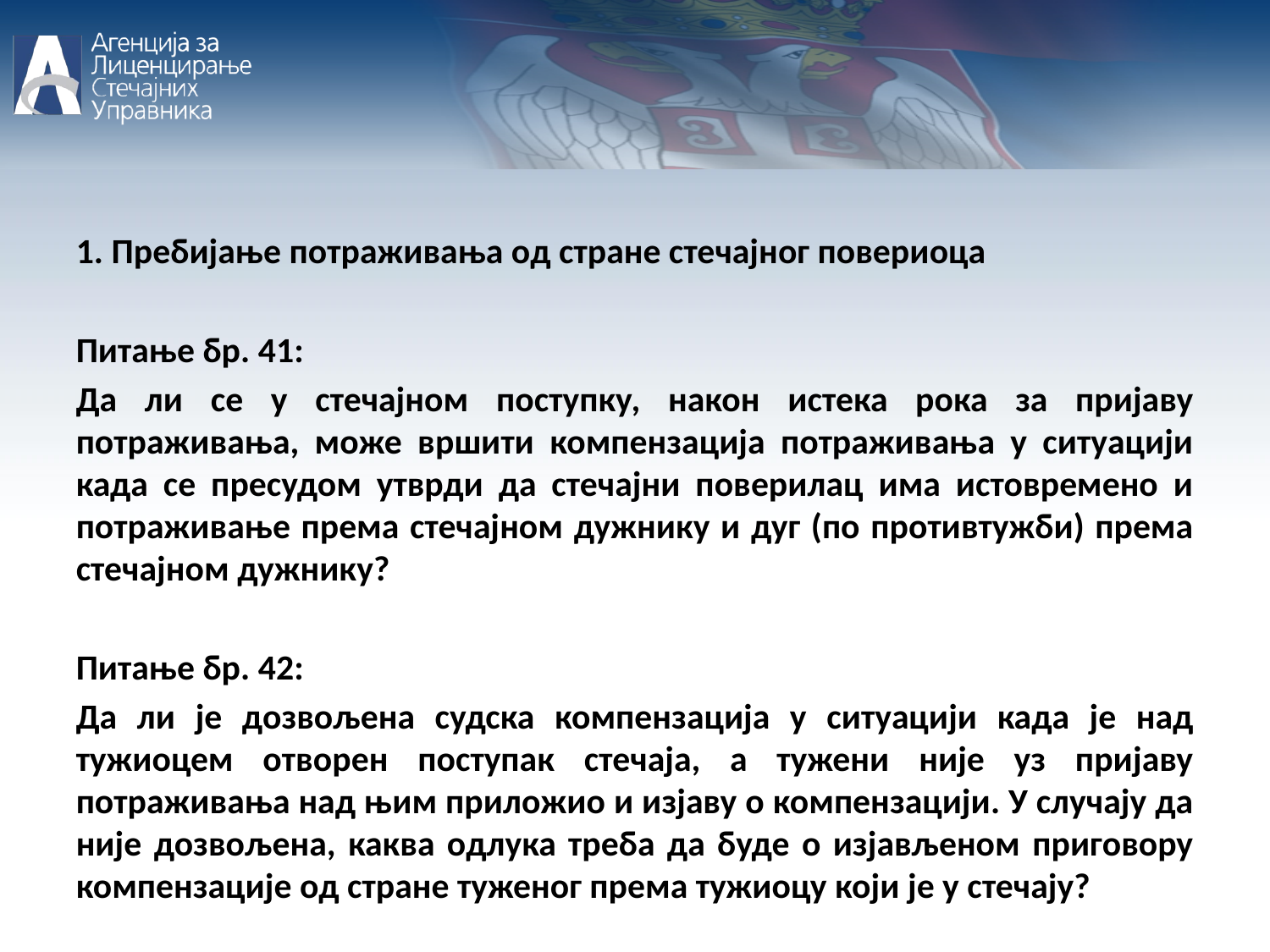

1. Пребијање потраживања од стране стечајног повериоца

Питање бр. 41:
Да ли се у стечајном поступку, након истека рока за пријаву потраживања, може вршити компензација потраживања у ситуацији када се пресудом утврди да стечајни поверилац има истовремено и потраживање према стечајном дужнику и дуг (по противтужби) према стечајном дужнику?

Питање бр. 42:
Да ли је дозвољена судска компензација у ситуацији када је над тужиоцем отворен поступак стечаја, а тужени није уз пријаву потраживања над њим приложио и изјаву о компензацији. У случају да није дозвољена, каква одлука треба да буде о изјављеном приговору компензације од стране туженог према тужиоцу који је у стечају?